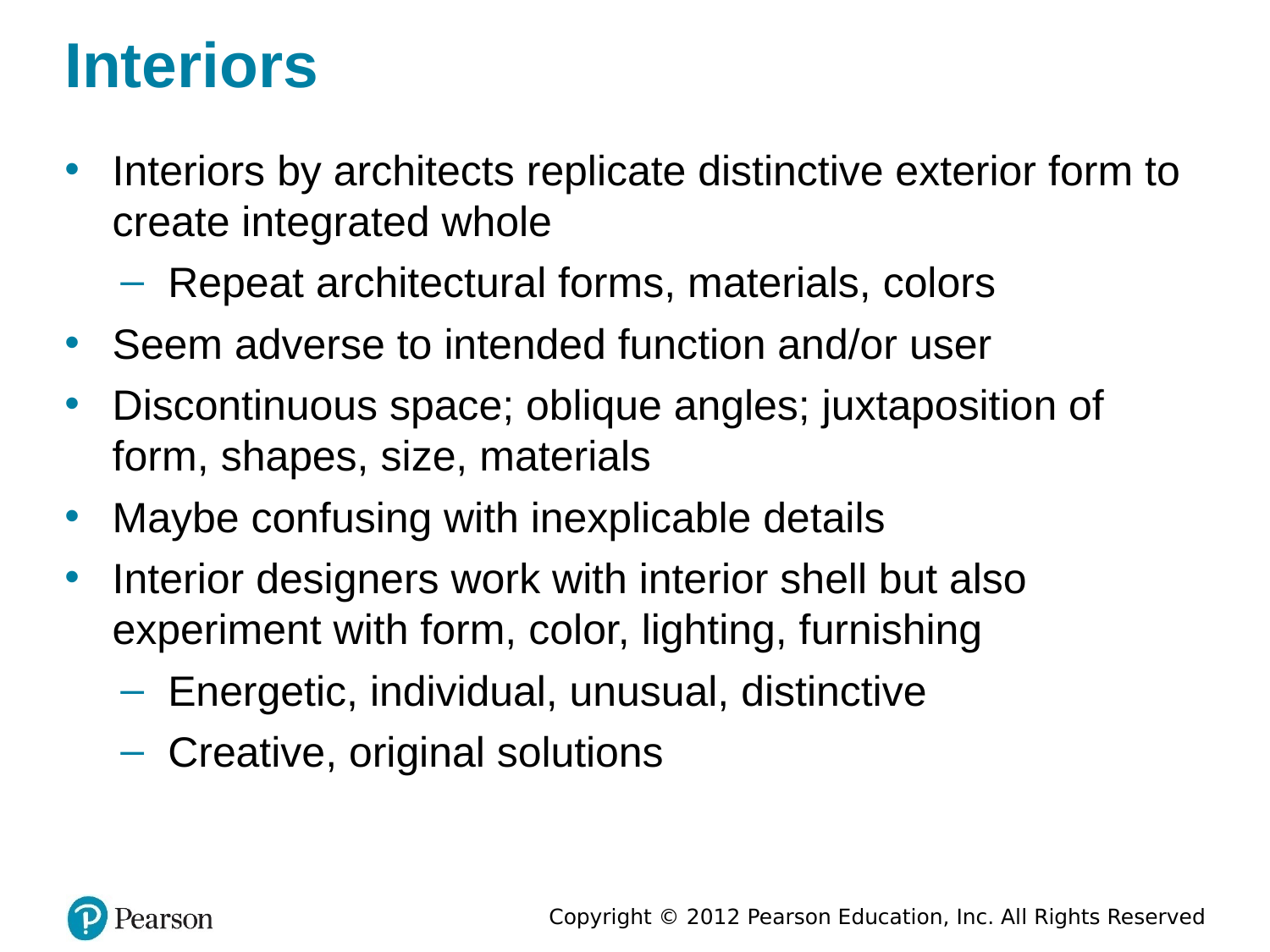

# Interiors
Interiors by architects replicate distinctive exterior form to create integrated whole
Repeat architectural forms, materials, colors
Seem adverse to intended function and/or user
Discontinuous space; oblique angles; juxtaposition of form, shapes, size, materials
Maybe confusing with inexplicable details
Interior designers work with interior shell but also experiment with form, color, lighting, furnishing
Energetic, individual, unusual, distinctive
Creative, original solutions